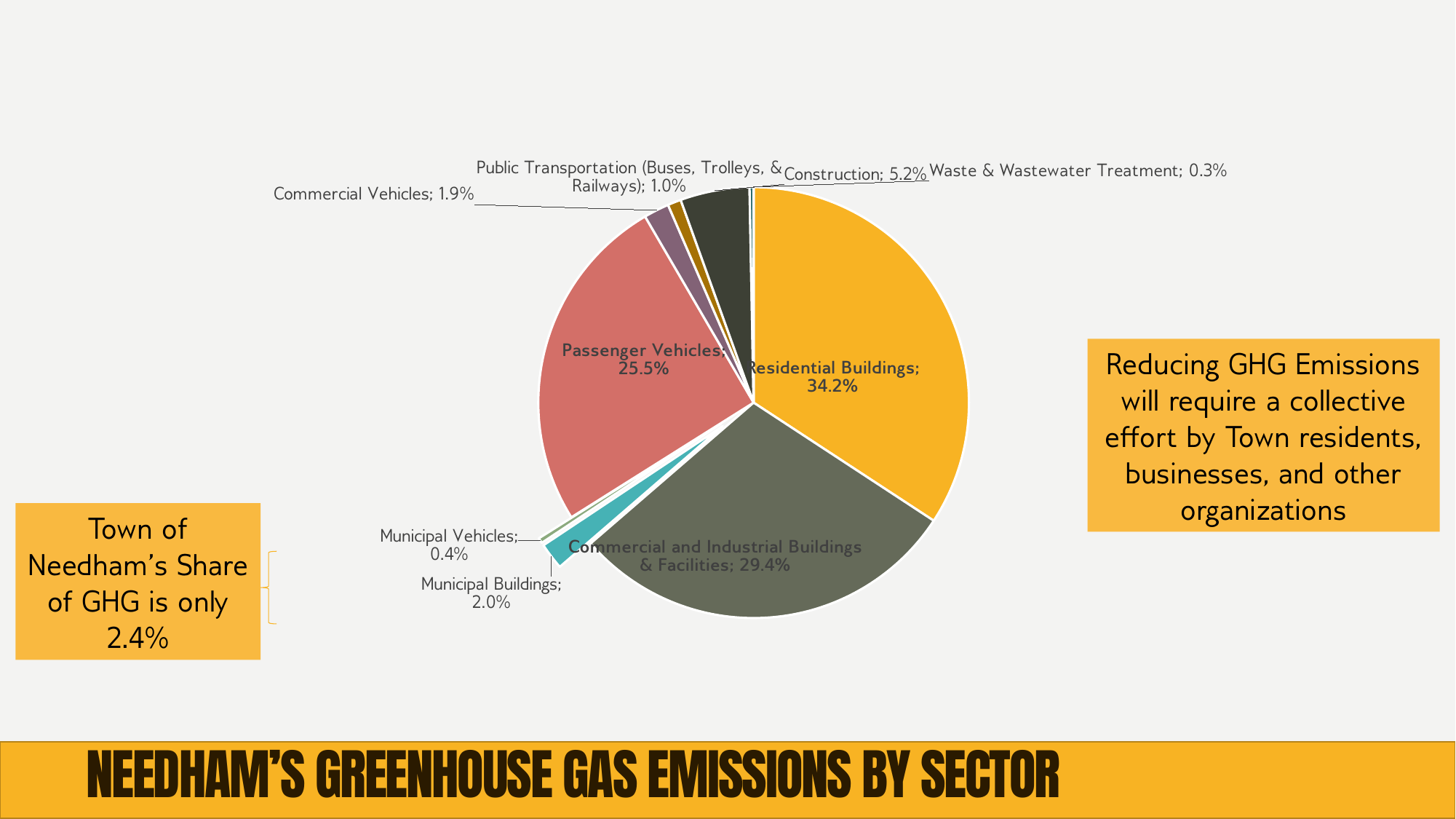

### Chart

| Category | Sales |
|---|---|
| Residential Buildings | 0.342 |
| Commercial and Industrial Buildings & Facilities | 0.294 |
| Municipal Buildings | 0.02 |
| Municipal Vehicles | 0.004 |
| Passenger Vehicles | 0.255 |
| Commercial Vehicles | 0.019 |
| Public Transportation (Buses, Trolleys, & Railways) | 0.01 |
| Construction | 0.052 |
| Waste & Wastewater Treatment | 0.003 |
Reducing GHG Emissions will require a collective effort by Town residents, businesses, and other organizations
Town of Needham’s Share of GHG is only 2.4%

Needham’s Greenhouse Gas Emissions BY SECTOR